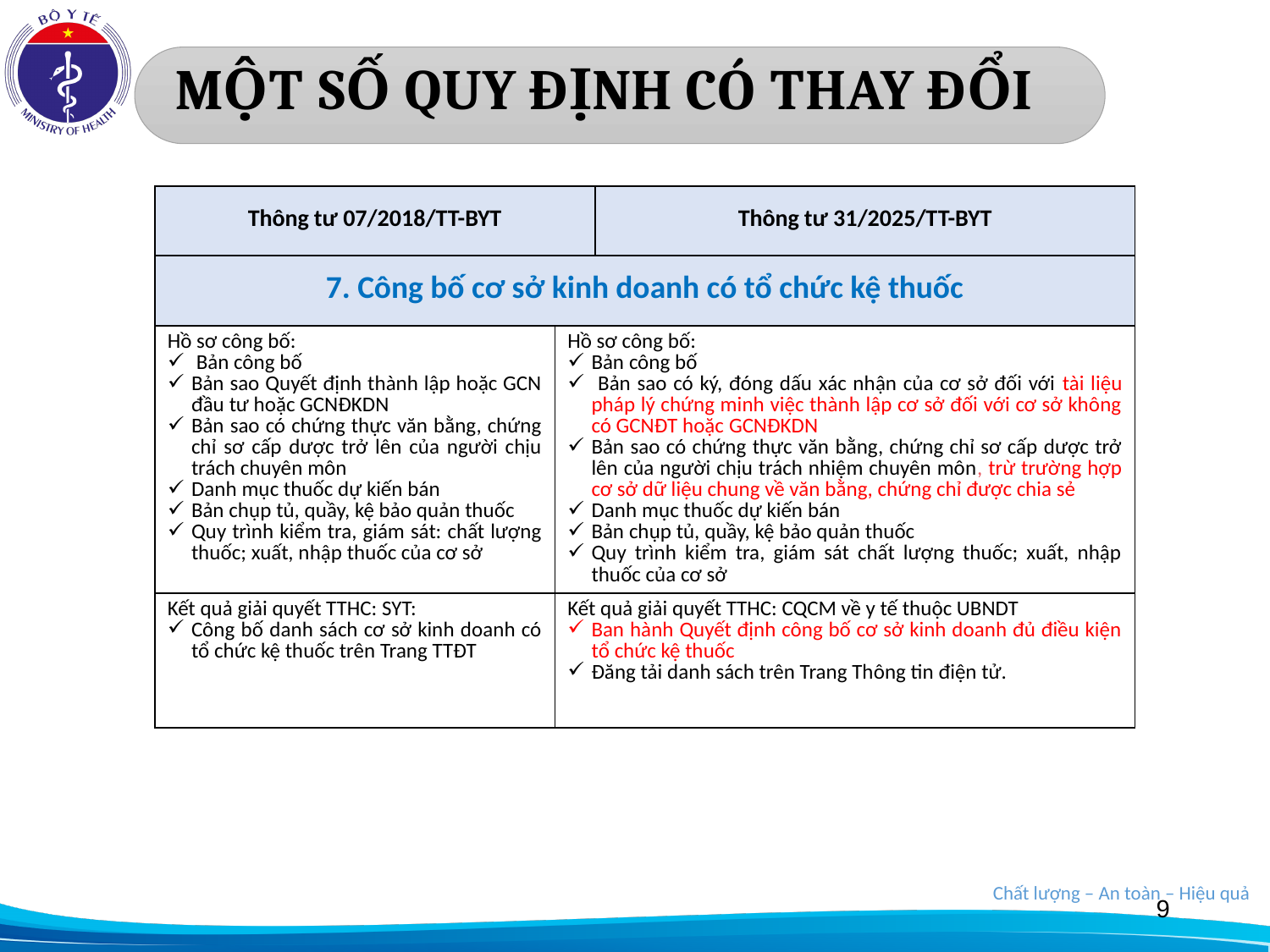

# MỘT SỐ QUY ĐỊNH CÓ THAY ĐỔI

| Thông tư 07/2018/TT-BYT |  | Thông tư 31/2025/TT-BYT |
| --- | --- | --- |
| 7. Công bố cơ sở kinh doanh có tổ chức kệ thuốc |  |  |
| Hồ sơ công bố: Bản công bố Bản sao Quyết định thành lập hoặc GCN đầu tư hoặc GCNĐKDN Bản sao có chứng thực văn bằng, chứng chỉ sơ cấp dược trở lên của người chịu trách chuyên môn Danh mục thuốc dự kiến bán Bản chụp tủ, quầy, kệ bảo quản thuốc Quy trình kiểm tra, giám sát: chất lượng thuốc; xuất, nhập thuốc của cơ sở | Hồ sơ công bố: Bản công bố Bản sao có ký, đóng dấu xác nhận của cơ sở đối với tài liệu pháp lý chứng minh việc thành lập cơ sở đối với cơ sở không có GCNĐT hoặc GCNĐKDN Bản sao có chứng thực văn bằng, chứng chỉ sơ cấp dược trở lên của người chịu trách nhiệm chuyên môn, trừ trường hợp cơ sở dữ liệu chung về văn bằng, chứng chỉ được chia sẻ Danh mục thuốc dự kiến bán Bản chụp tủ, quầy, kệ bảo quản thuốc Quy trình kiểm tra, giám sát chất lượng thuốc; xuất, nhập thuốc của cơ sở | Hồ sơ công bố: a) Bản công bố b) Bản sao có ký, đóng dấu xác nhận của cơ sở đối với tài liệu pháp lý chứng minh việc thành lập cơ sở đối với cơ sở không có GCNĐT hoặc GCNĐKDN c) Bản sao có chứng thực văn bằng, chứng chỉ sơ cấp dược trở lên của người chịu trách nhiệm chuyên môn, trừ trường hợp cơ sở dữ liệu chung về văn bằng, chứng chỉ được chia sẻ; d) Danh mục thuốc dự kiến bán đ) Bản chụp tủ, quầy, kệ bảo quản thuốc; e) Quy trình kiểm tra, giám sát chất lượng thuốc; xuất, nhập thuốc của cơ sở. |
| Kết quả giải quyết TTHC: SYT: Công bố danh sách cơ sở kinh doanh có tổ chức kệ thuốc trên Trang TTĐT | Kết quả giải quyết TTHC: CQCM về y tế thuộc UBNDT Ban hành Quyết định công bố cơ sở kinh doanh đủ điều kiện tổ chức kệ thuốc Đăng tải danh sách trên Trang Thông tin điện tử. | Kết quả giải quyết TTHC: CQCM về y tế thuộc UBNDT - Ban hành Quyết định công bố cơ sở kinh doanh đủ điều kiện tổ chức kệ thuốc, - Đăng tải trên Trang Thông tin điện tử |
9